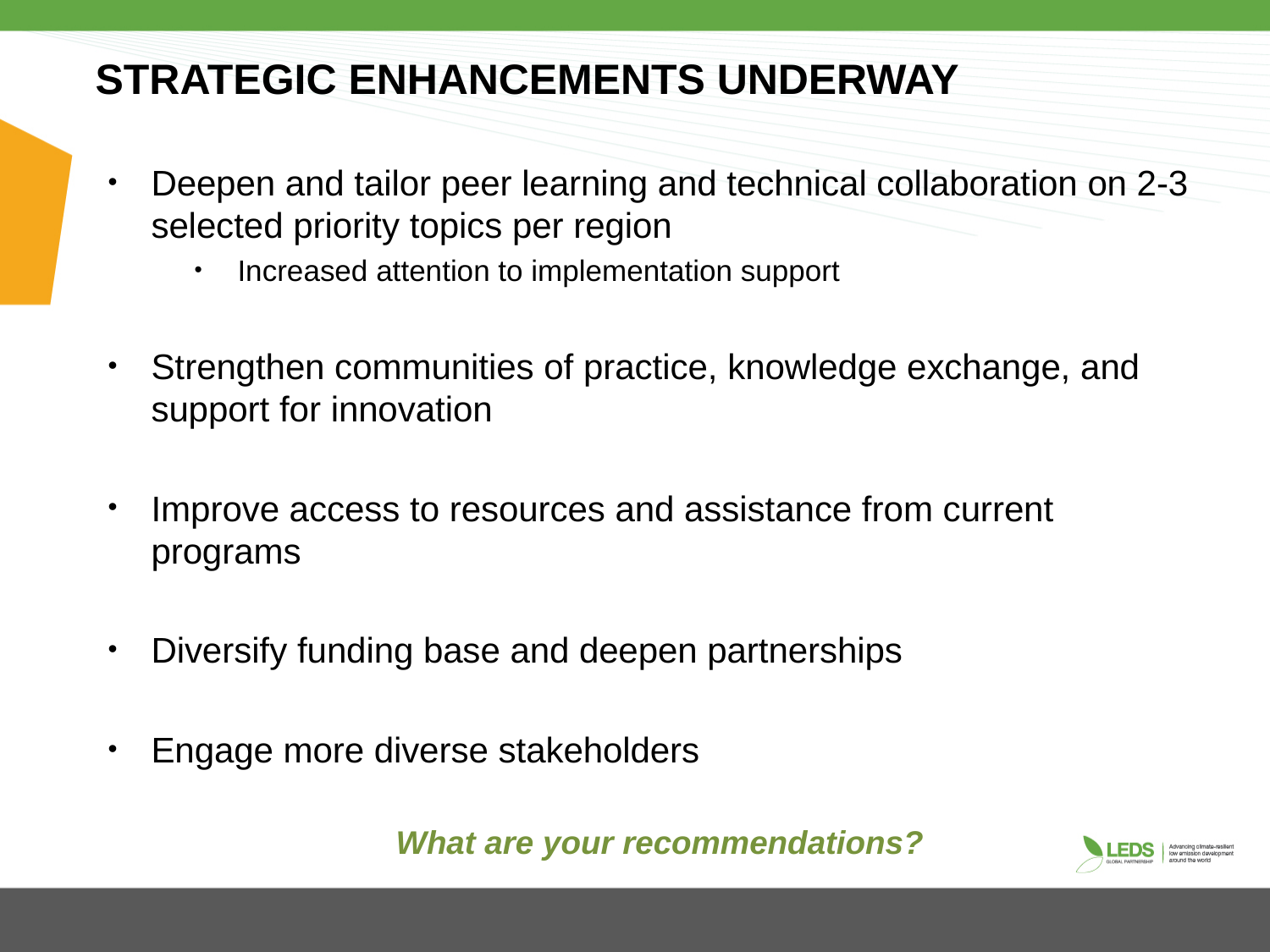

# STRATEGIC ENHANCEMENTS UNDERWAY
Deepen and tailor peer learning and technical collaboration on 2-3 selected priority topics per region
Increased attention to implementation support

Strengthen communities of practice, knowledge exchange, and support for innovation

Improve access to resources and assistance from current programs

Diversify funding base and deepen partnerships

Engage more diverse stakeholders

What are your recommendations?